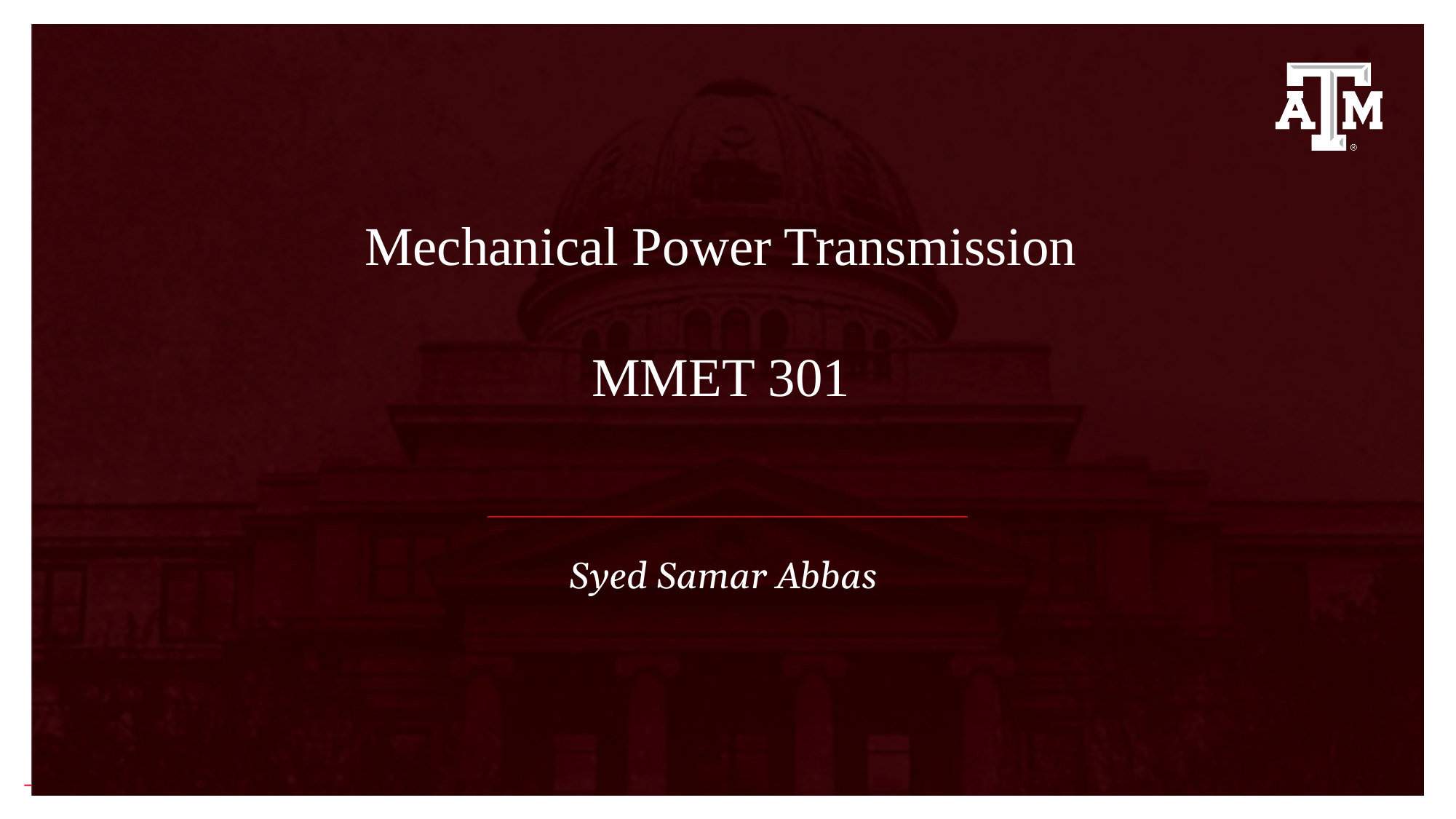

Mechanical Power Transmission

MMET 301

Syed Samar Abbas